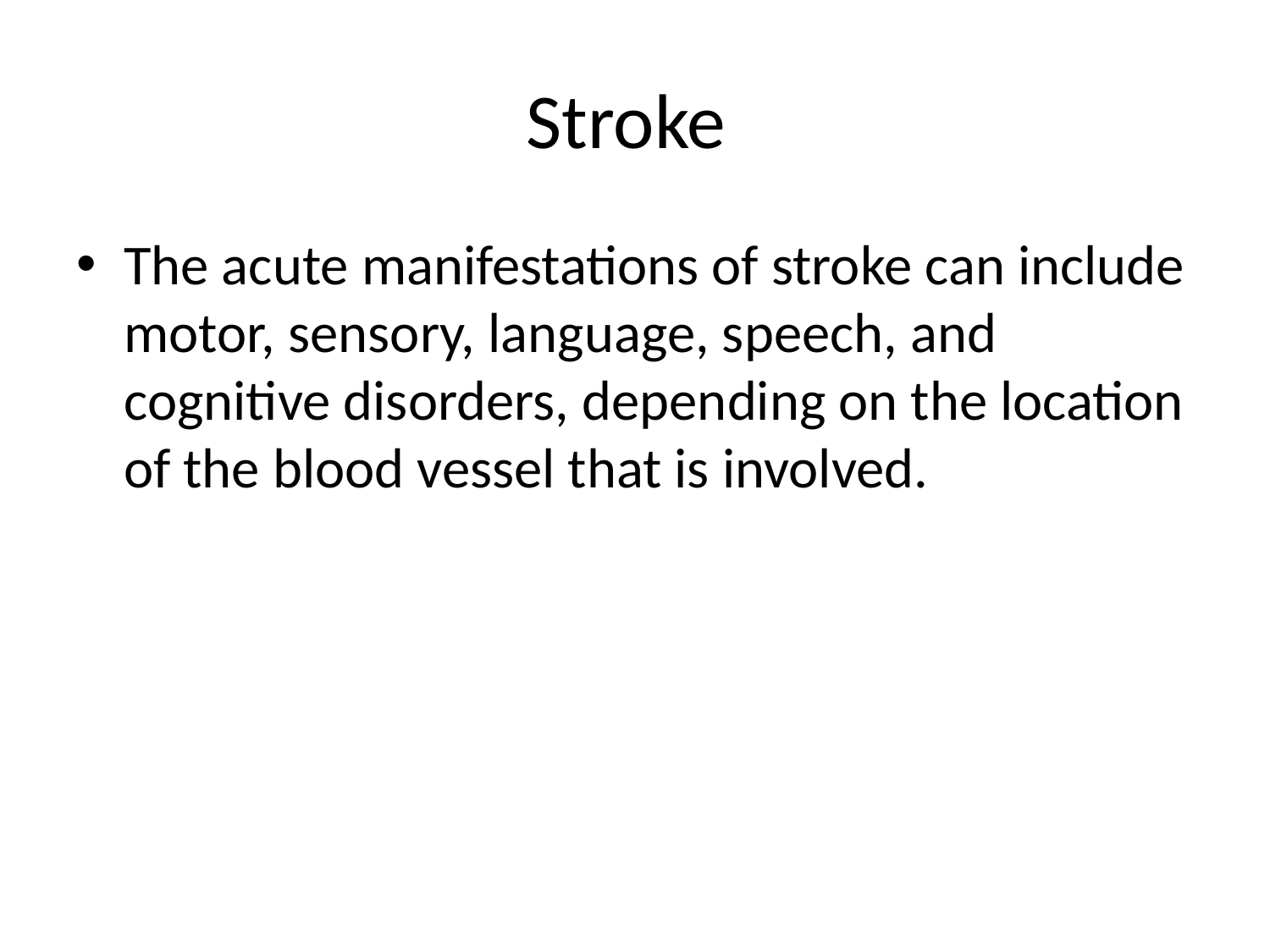

# Stroke
The acute manifestations of stroke can include motor, sensory, language, speech, and cognitive disorders, depending on the location of the blood vessel that is involved.